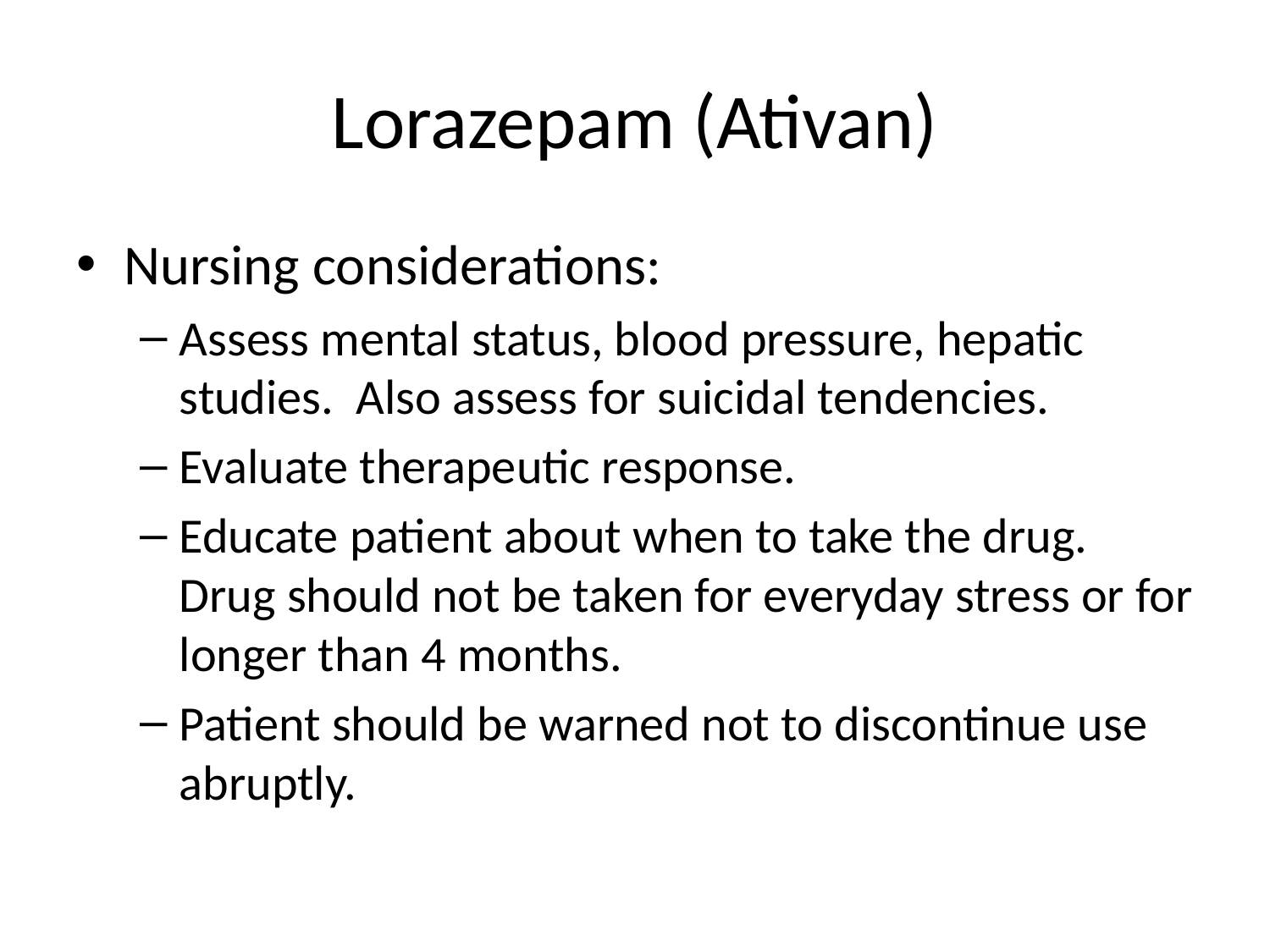

# Lorazepam (Ativan)
Nursing considerations:
Assess mental status, blood pressure, hepatic studies.  Also assess for suicidal tendencies.
Evaluate therapeutic response.
Educate patient about when to take the drug.  Drug should not be taken for everyday stress or for longer than 4 months.
Patient should be warned not to discontinue use abruptly.